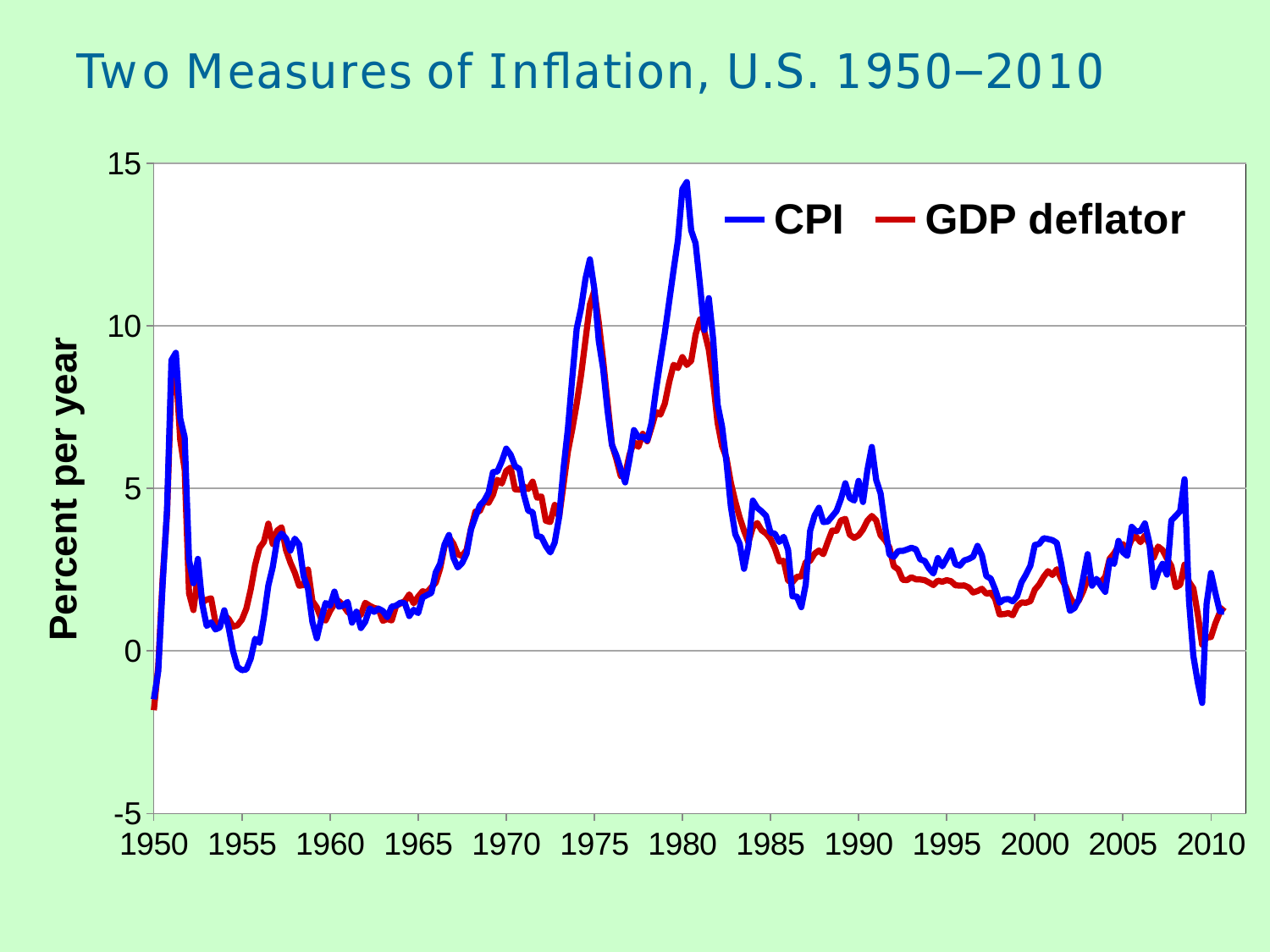

Two Measures of Inflation, U.S. 1950–2010
0

### Chart

| Category | CPI | GDP deflator |
|---|---|---|
Percent per year